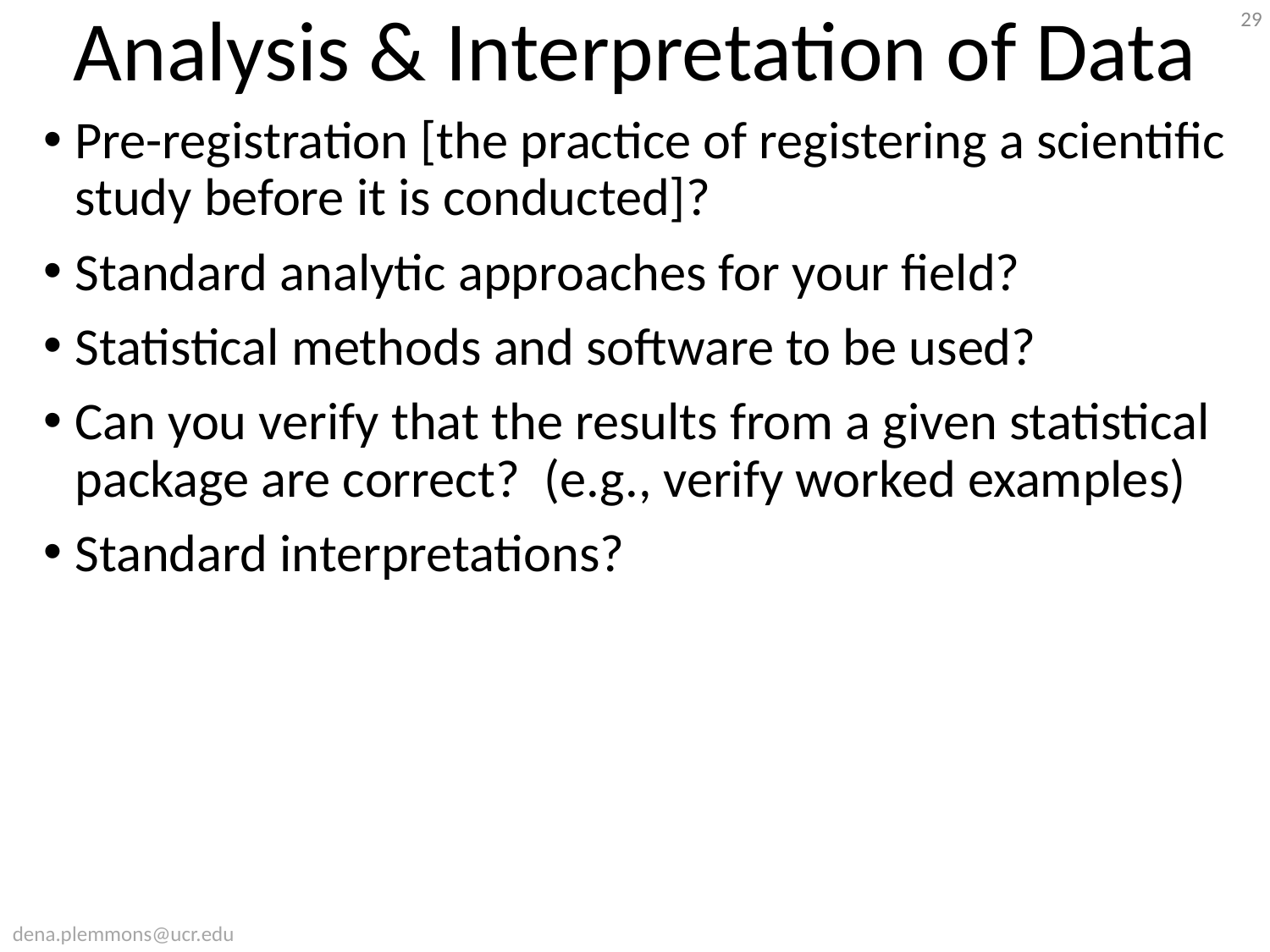

29
Analysis & Interpretation of Data
Pre-registration [the practice of registering a scientific study before it is conducted]?
Standard analytic approaches for your field?
Statistical methods and software to be used?
Can you verify that the results from a given statistical package are correct?  (e.g., verify worked examples)
Standard interpretations?
dena.plemmons@ucr.edu